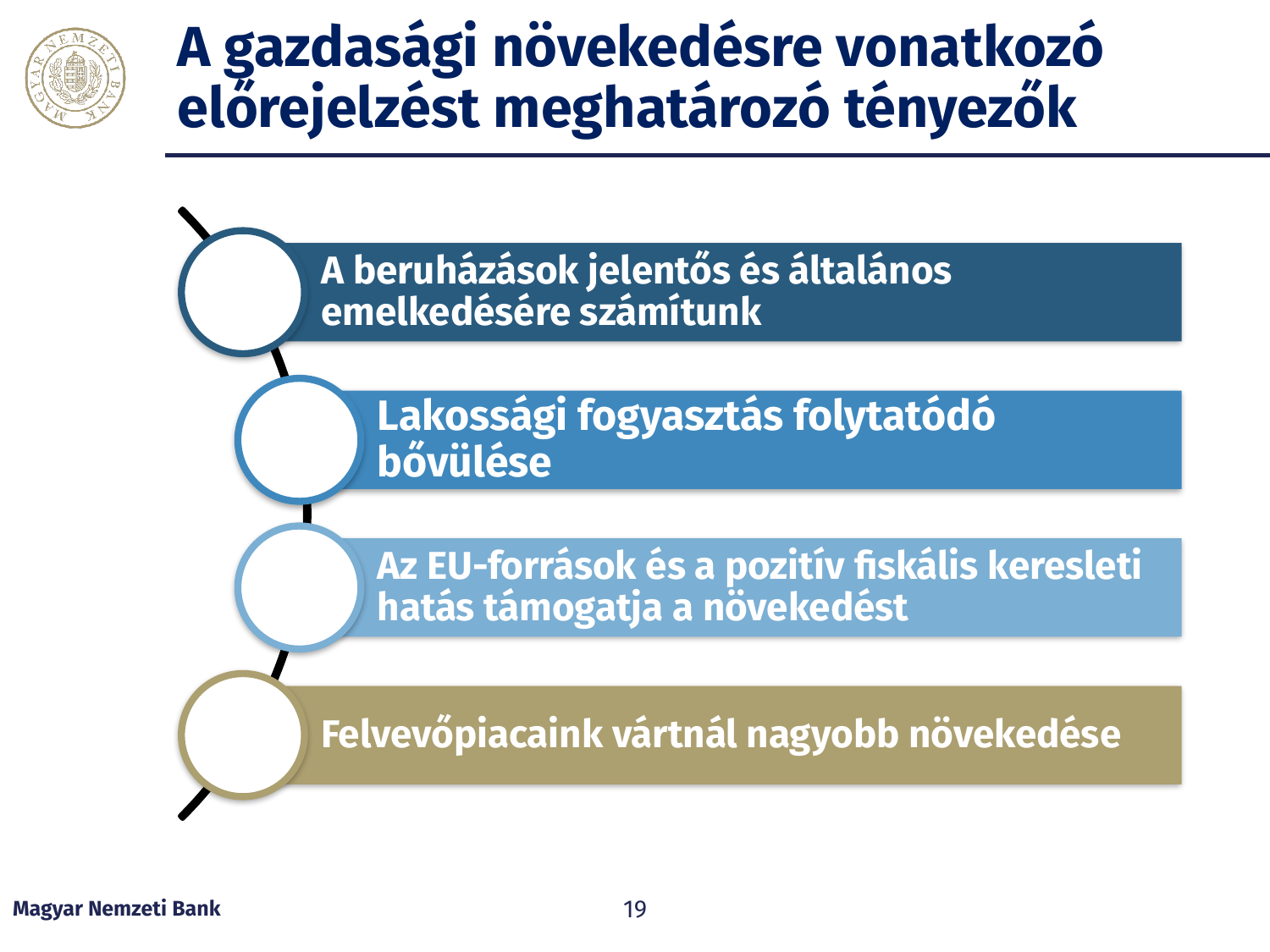

# A gazdasági növekedésre vonatkozó előrejelzést meghatározó tényezők
A beruházások jelentős és általános emelkedésére számítunk
Lakossági fogyasztás folytatódó bővülése
Az EU-források és a pozitív fiskális keresleti hatás támogatja a növekedést
Felvevőpiacaink vártnál nagyobb növekedése
Magyar Nemzeti Bank
19